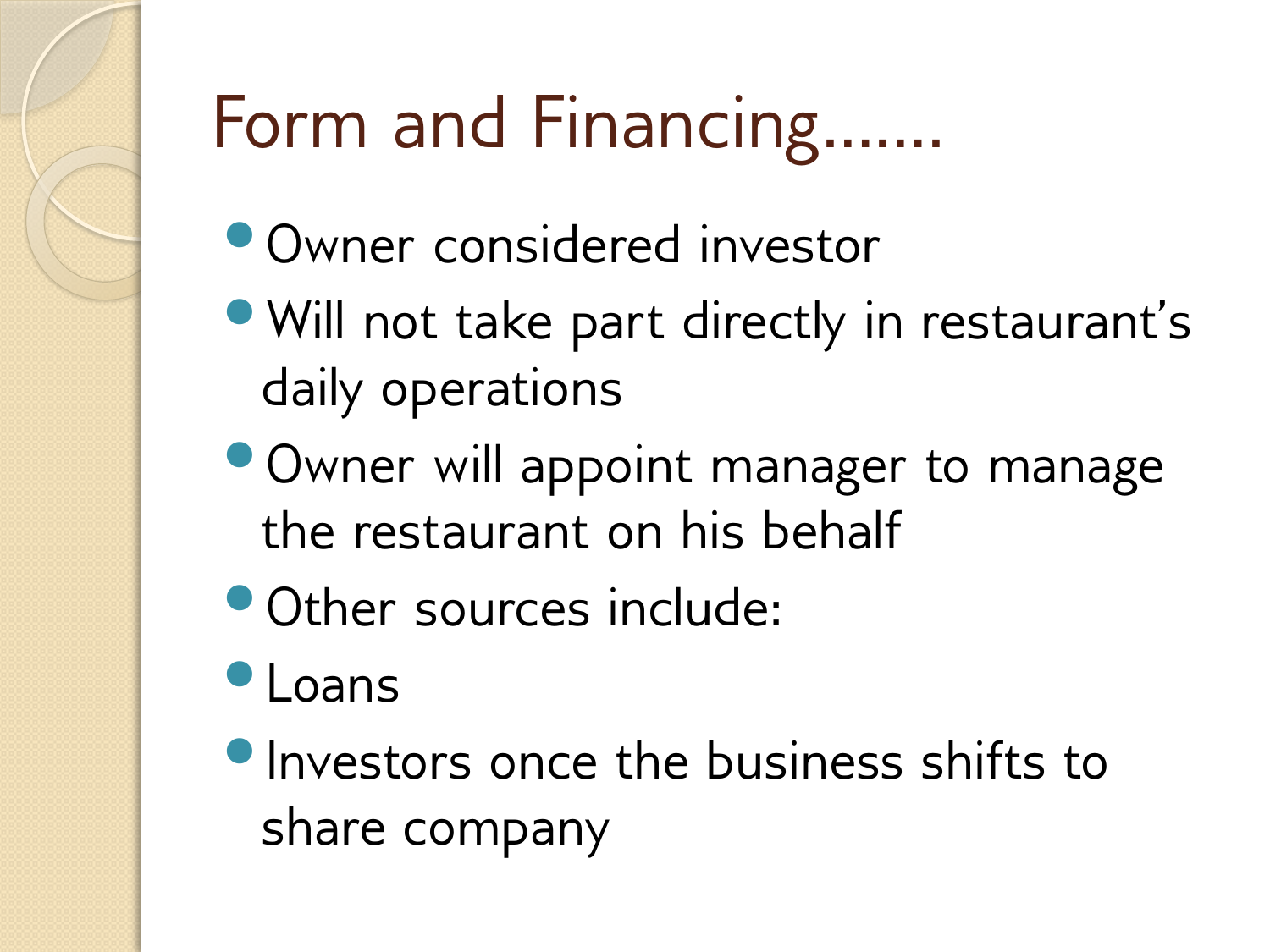

# Form and Financing…….
Owner considered investor
Will not take part directly in restaurant’s daily operations
Owner will appoint manager to manage the restaurant on his behalf
Other sources include:
Loans
Investors once the business shifts to share company